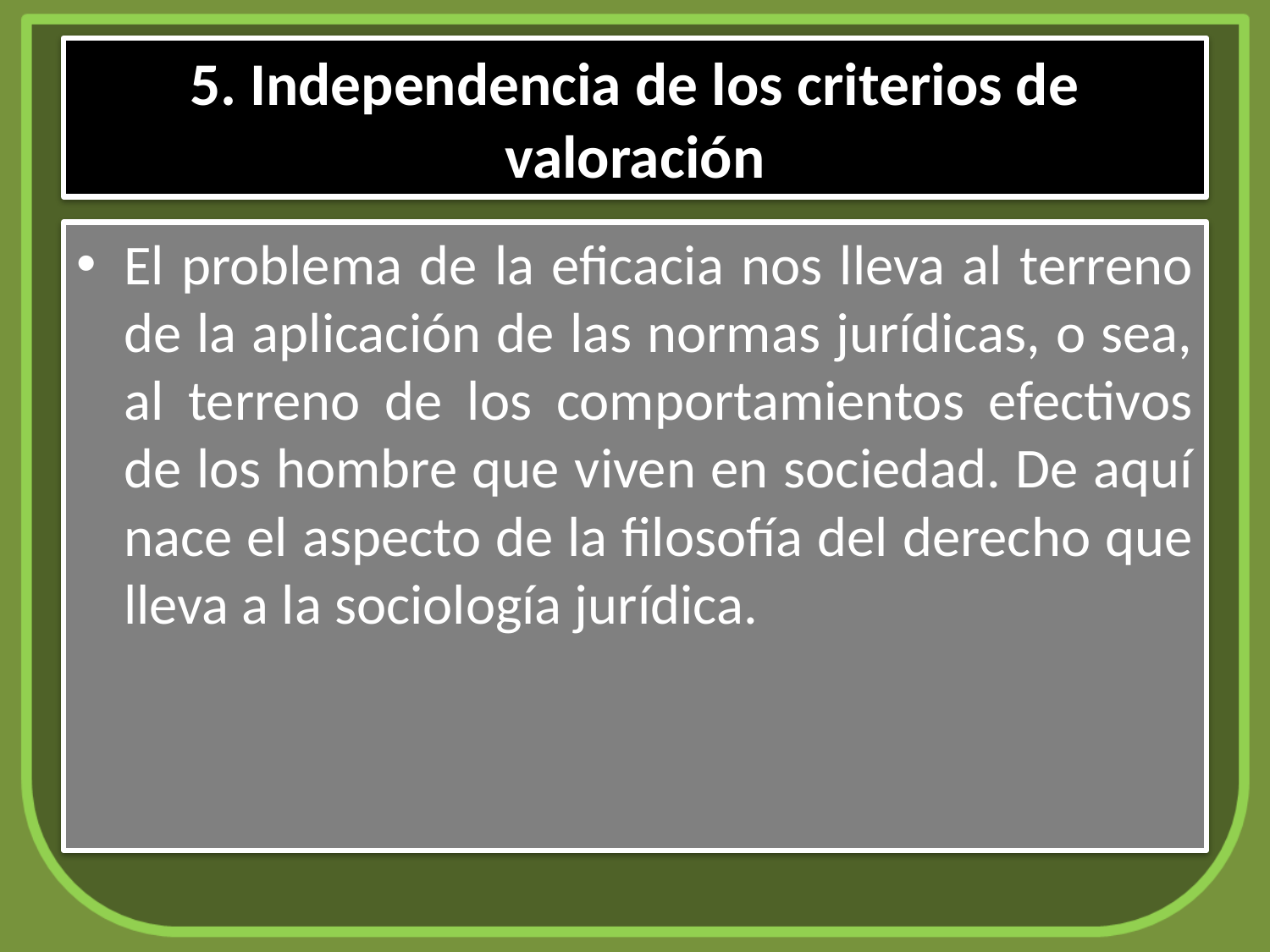

# 5. Independencia de los criterios de valoración
El problema de la eficacia nos lleva al terreno de la aplicación de las normas jurídicas, o sea, al terreno de los comportamientos efectivos de los hombre que viven en sociedad. De aquí nace el aspecto de la filosofía del derecho que lleva a la sociología jurídica.